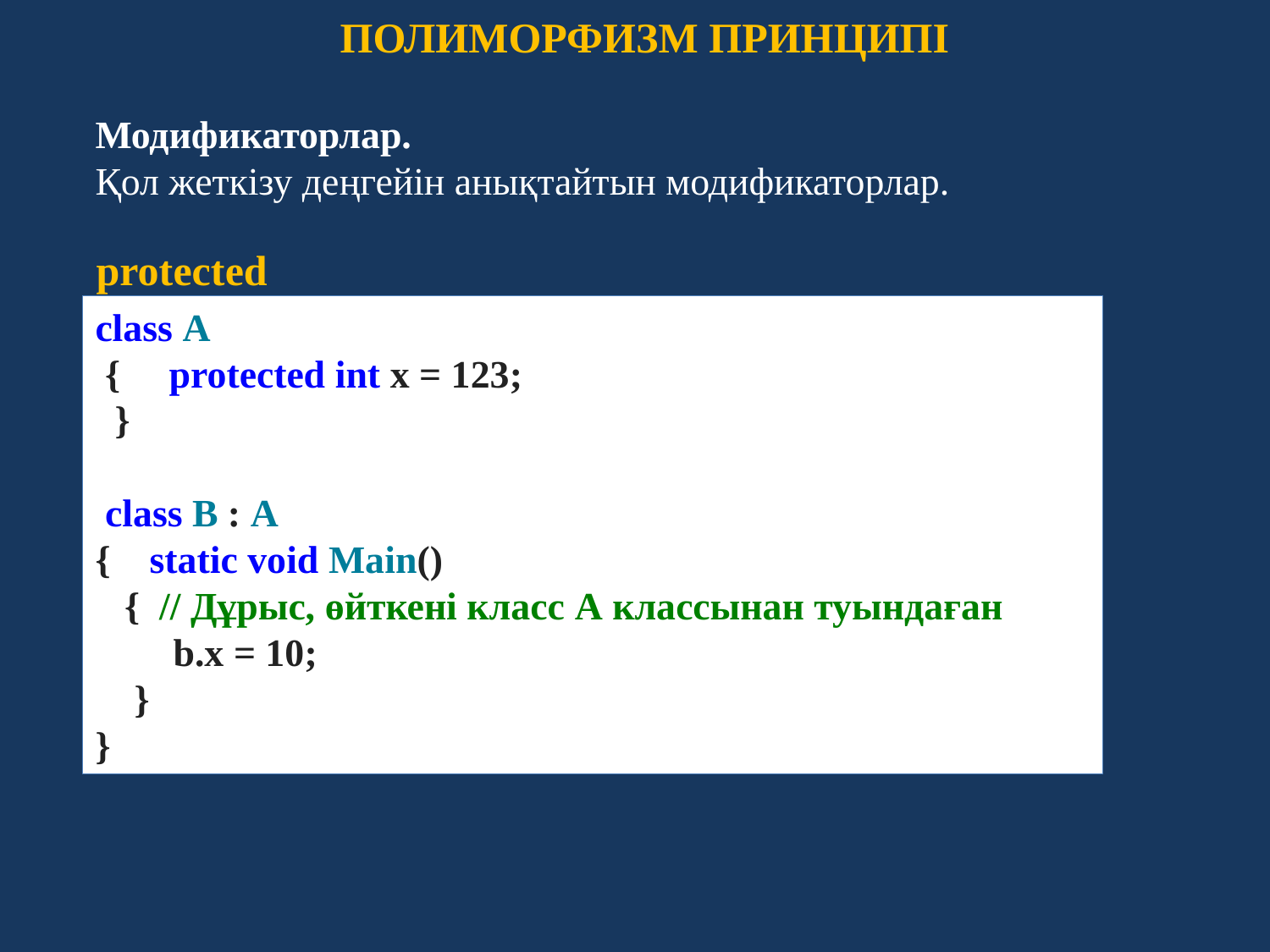

ПОЛИМОРФИЗМ ПРИНЦИПІ
Модификаторлар.
Қол жеткізу деңгейін анықтайтын модификаторлар.
protected
class A
 {     protected int x = 123;
  }

 class B : A
{    static void Main()
   {  // Дұрыс, өйткені класс A классынан туындаған
        b.x = 10;
    }
}